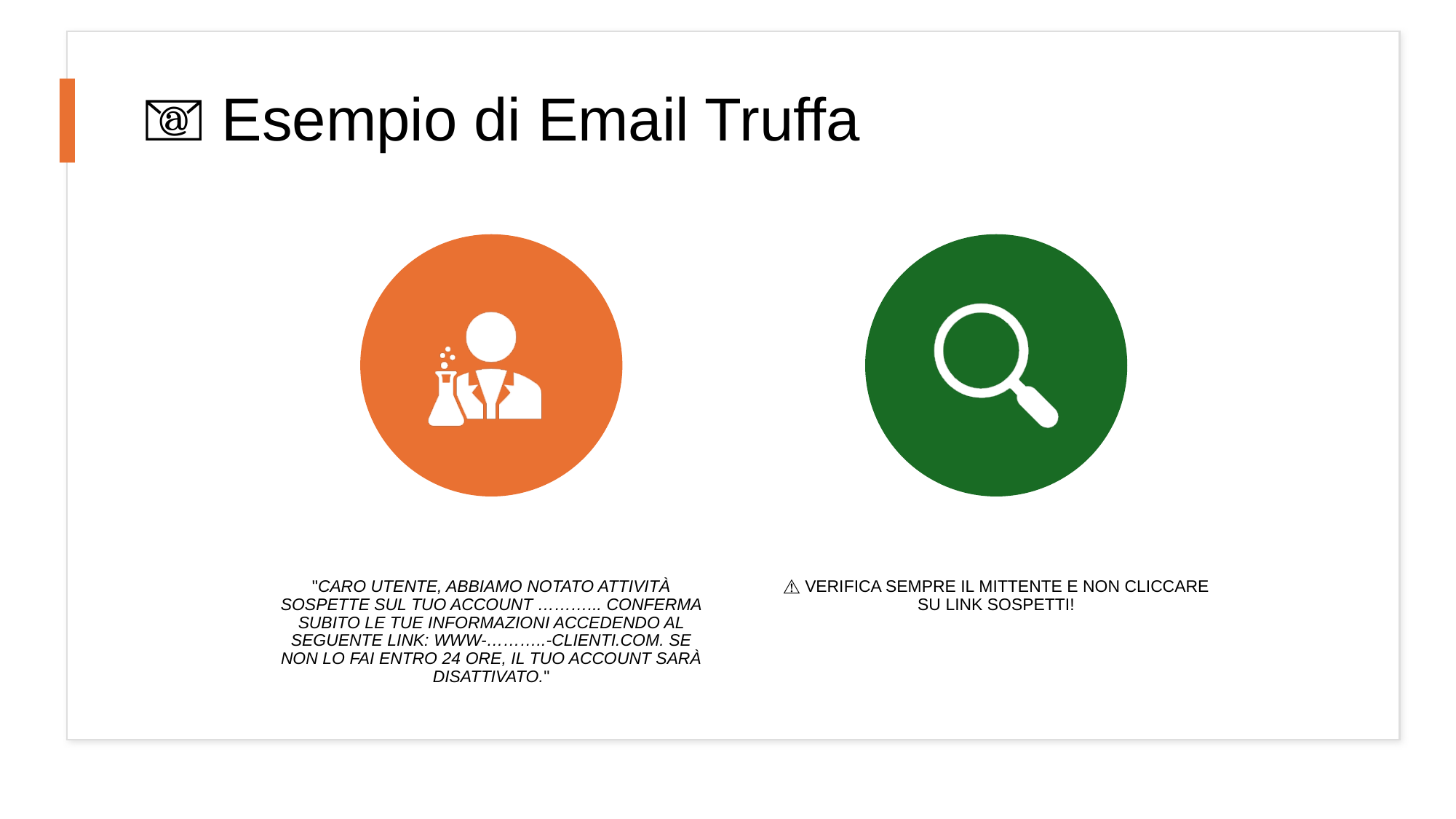

# 📧 Esempio di Email Truffa

"Caro utente, abbiamo notato attività sospette sul tuo account ………... Conferma subito le tue informazioni accedendo al seguente link: www-………..-clienti.com. Se non lo fai entro 24 ore, il tuo account sarà disattivato."
⚠ Verifica sempre il mittente e non cliccare su link sospetti!